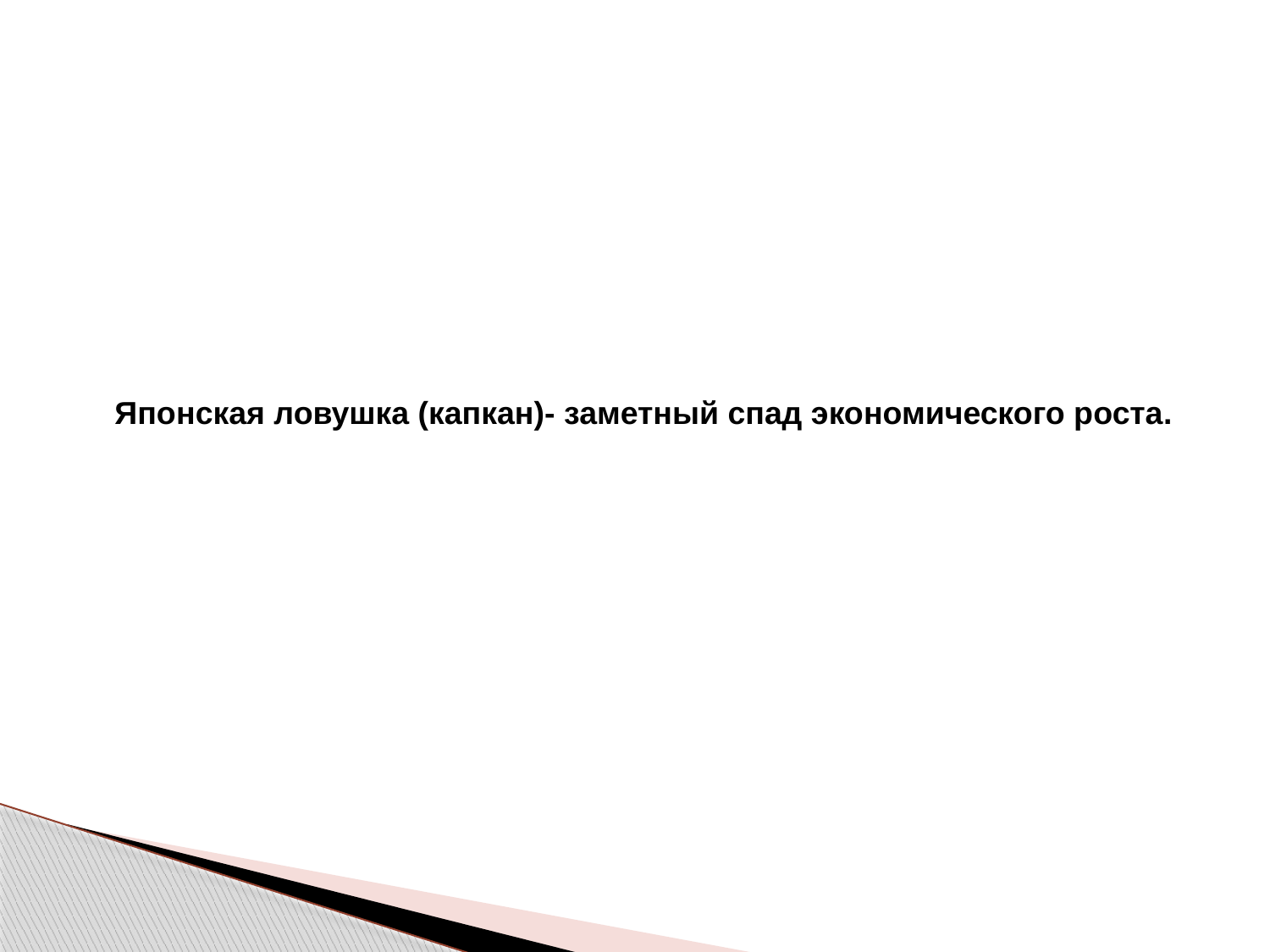

Японская ловушка (капкан)- заметный спад экономического роста.